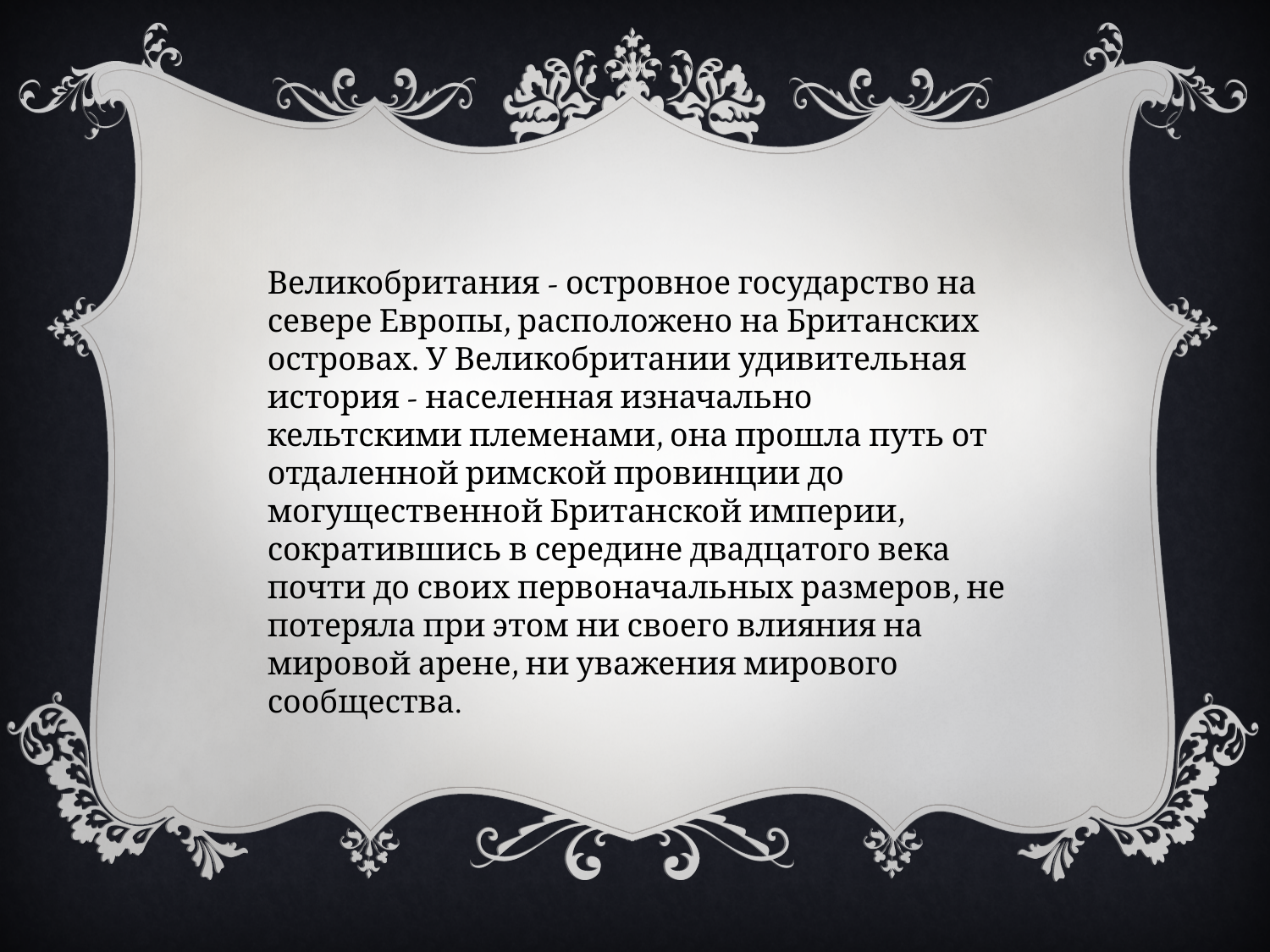

Великобритания - островное государство на севере Европы, расположено на Британских островах. У Великобритании удивительная история - населенная изначально кельтскими племенами, она прошла путь от отдаленной римской провинции до могущественной Британской империи, сократившись в середине двадцатого века почти до своих первоначальных размеров, не потеряла при этом ни своего влияния на мировой арене, ни уважения мирового сообщества.